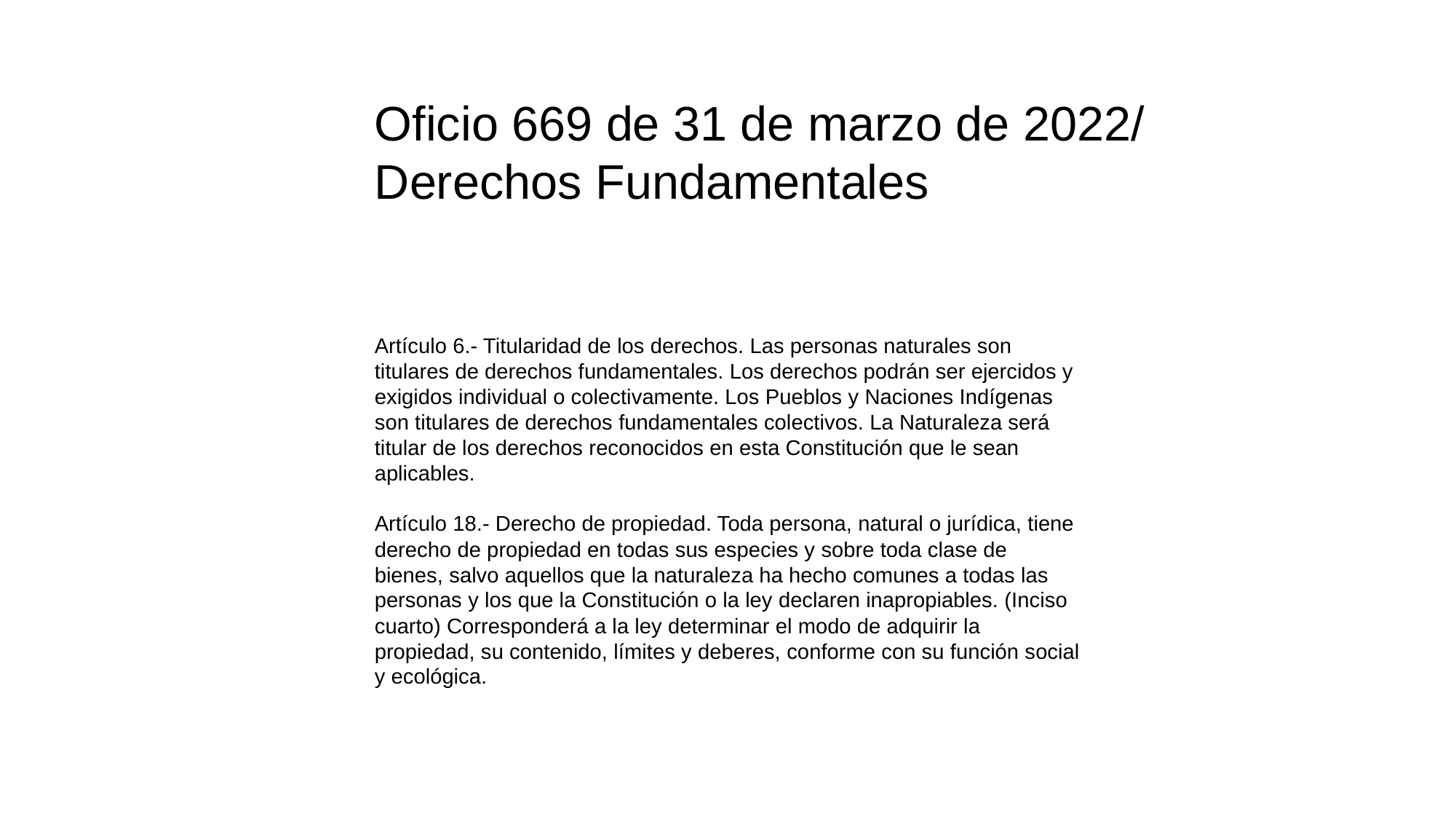

Oficio 669 de 31 de marzo de 2022/ Derechos Fundamentales
Artículo 6.- Titularidad de los derechos. Las personas naturales son titulares de derechos fundamentales. Los derechos podrán ser ejercidos y exigidos individual o colectivamente. Los Pueblos y Naciones Indígenas son titulares de derechos fundamentales colectivos. La Naturaleza será titular de los derechos reconocidos en esta Constitución que le sean aplicables.

Artículo 18.- Derecho de propiedad. Toda persona, natural o jurídica, tiene derecho de propiedad en todas sus especies y sobre toda clase de bienes, salvo aquellos que la naturaleza ha hecho comunes a todas las personas y los que la Constitución o la ley declaren inapropiables. (Inciso cuarto) Corresponderá a la ley determinar el modo de adquirir la propiedad, su contenido, límites y deberes, conforme con su función social y ecológica.